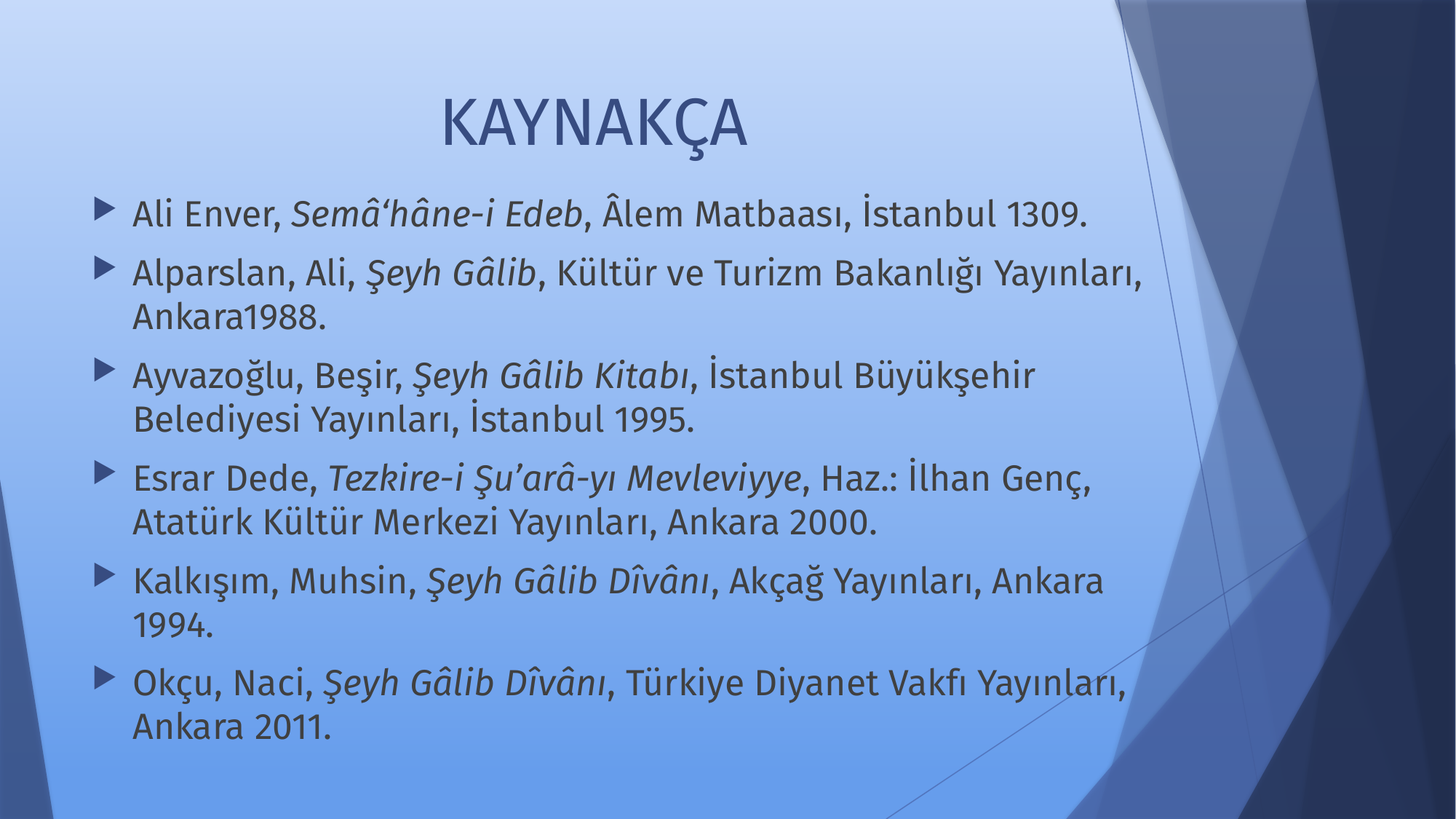

# KAYNAKÇA
Ali Enver, Semâ‘hâne-i Edeb, Âlem Matbaası, İstanbul 1309.
Alparslan, Ali, Şeyh Gâlib, Kültür ve Turizm Bakanlığı Yayınları, Ankara1988.
Ayvazoğlu, Beşir, Şeyh Gâlib Kitabı, İstanbul Büyükşehir Belediyesi Yayınları, İstanbul 1995.
Esrar Dede, Tezkire-i Şu’arâ-yı Mevleviyye, Haz.: İlhan Genç, Atatürk Kültür Merkezi Yayınları, Ankara 2000.
Kalkışım, Muhsin, Şeyh Gâlib Dîvânı, Akçağ Yayınları, Ankara 1994.
Okçu, Naci, Şeyh Gâlib Dîvânı, Türkiye Diyanet Vakfı Yayınları, Ankara 2011.